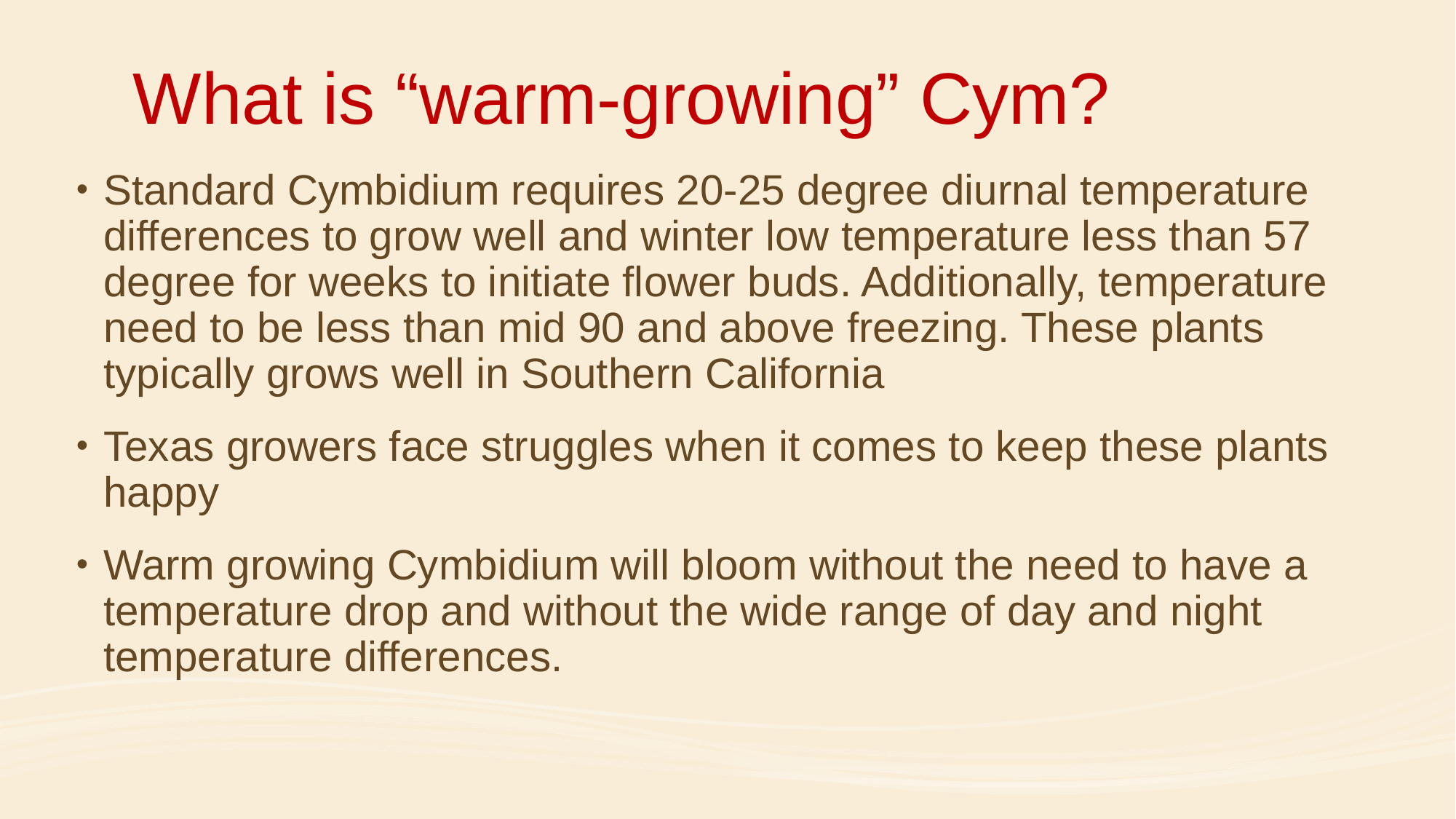

# What is “warm-growing” Cym?
Standard Cymbidium requires 20-25 degree diurnal temperature differences to grow well and winter low temperature less than 57 degree for weeks to initiate flower buds. Additionally, temperature need to be less than mid 90 and above freezing. These plants typically grows well in Southern California
Texas growers face struggles when it comes to keep these plants happy
Warm growing Cymbidium will bloom without the need to have a temperature drop and without the wide range of day and night temperature differences.